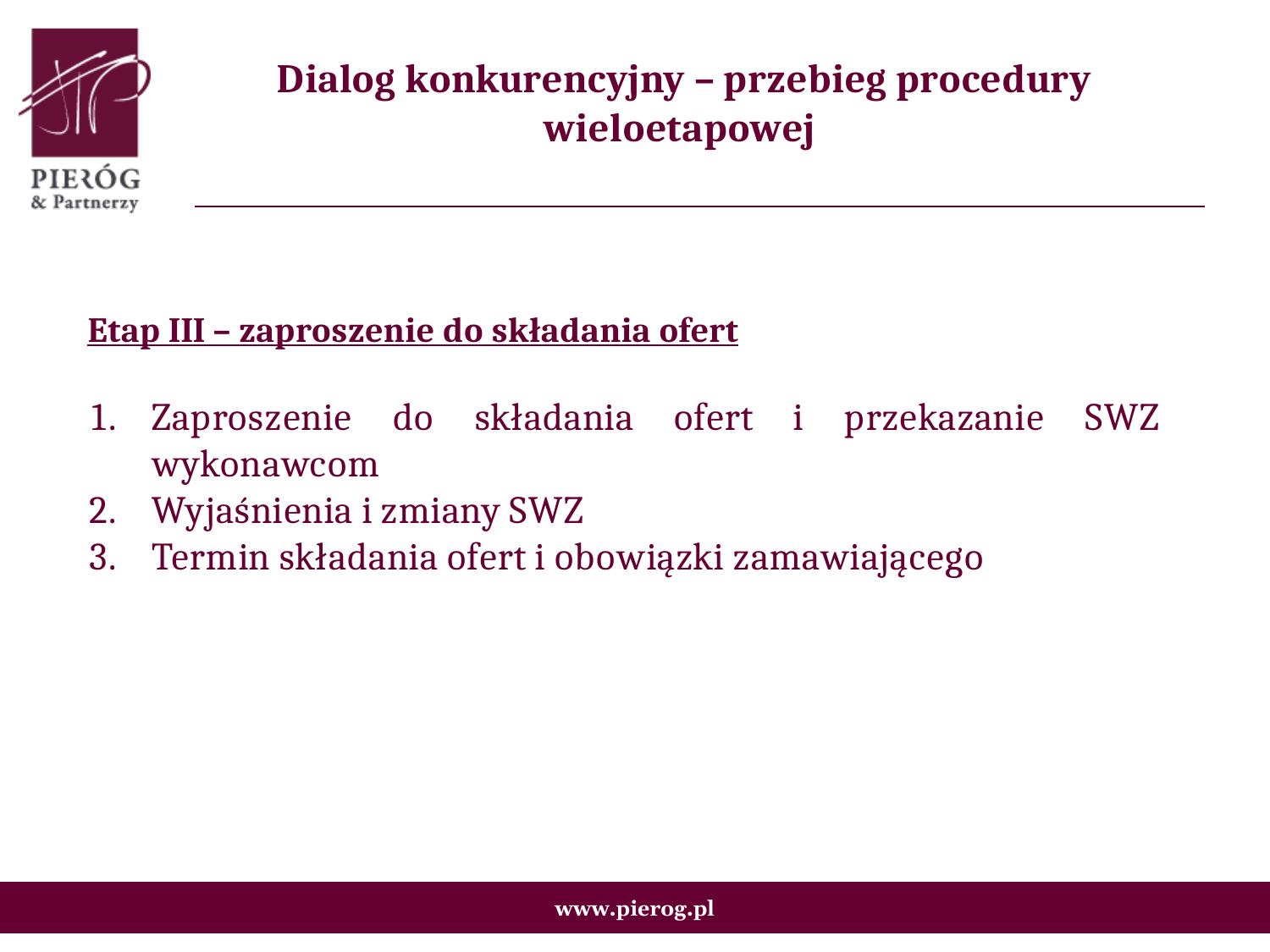

Dialog konkurencyjny – przebieg procedury wieloetapowej

Etap III – zaproszenie do składania ofert

Zaproszenie do składania ofert i przekazanie SWZ wykonawcom
Wyjaśnienia i zmiany SWZ
Termin składania ofert i obowiązki zamawiającego

www.pierog.pl